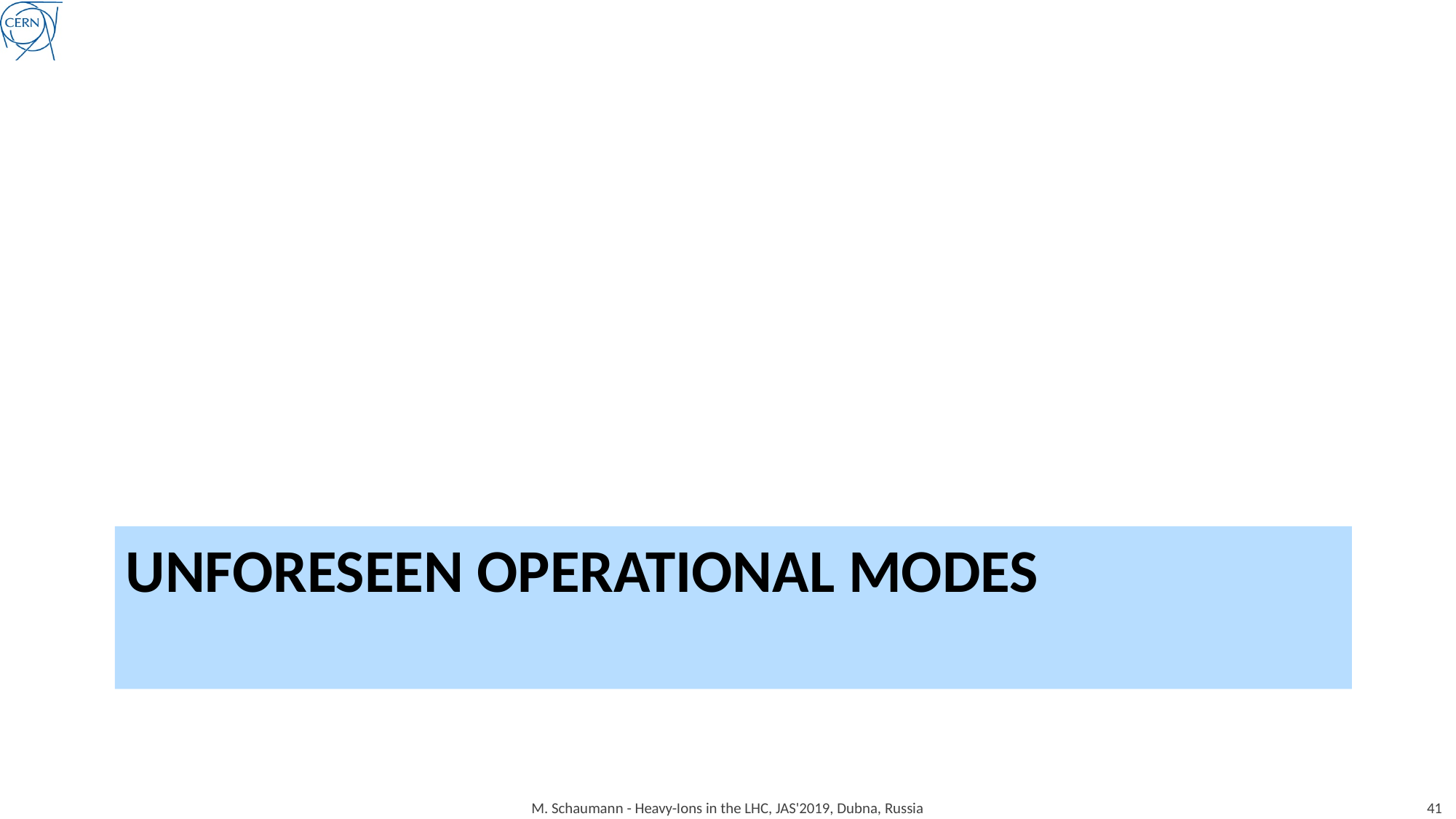

# Unforeseen Operational Modes
M. Schaumann - Heavy-Ions in the LHC, JAS'2019, Dubna, Russia
41